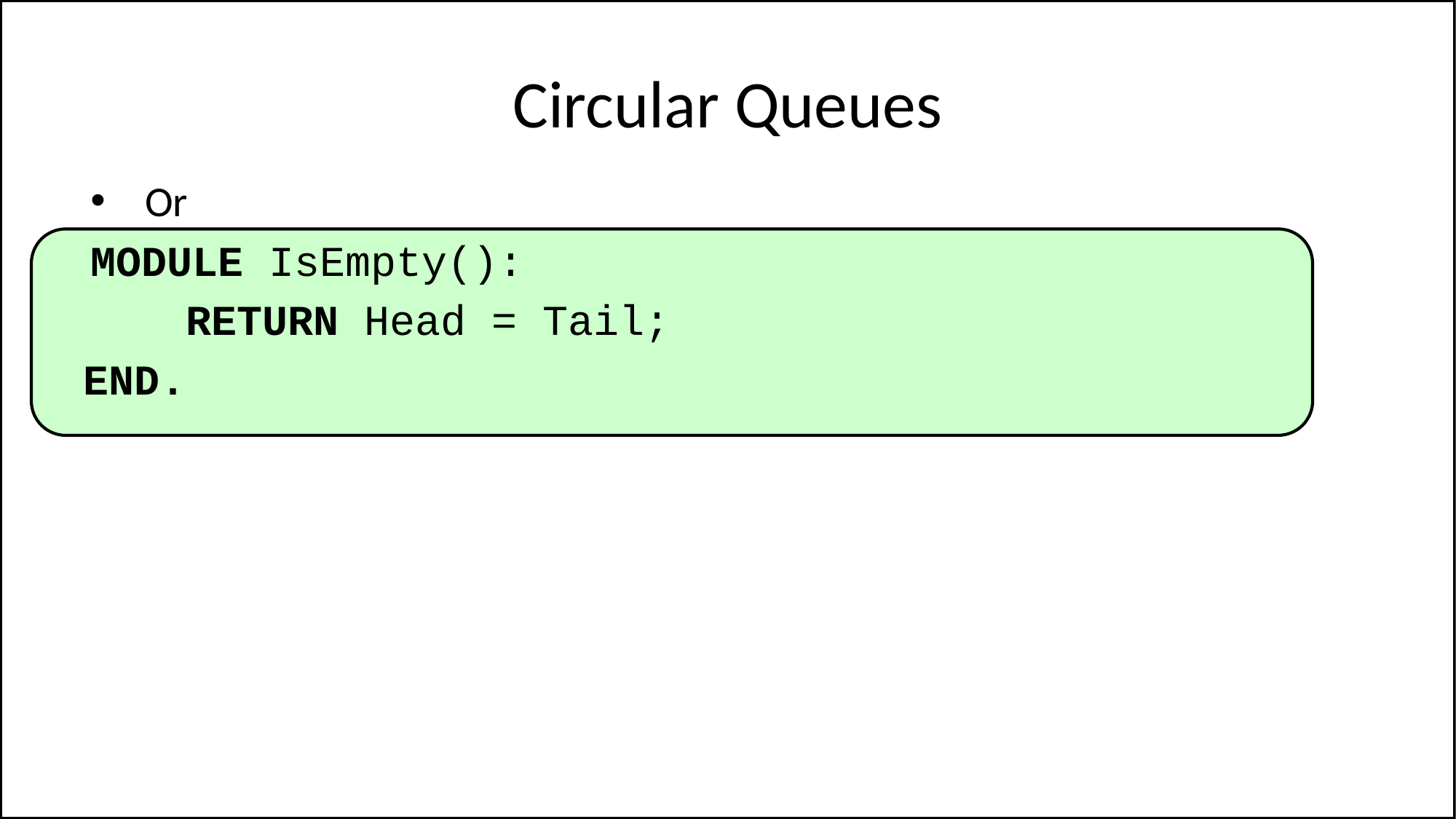

# Circular Queues
Or
MODULE IsEmpty():
RETURN Head = Tail;
END.